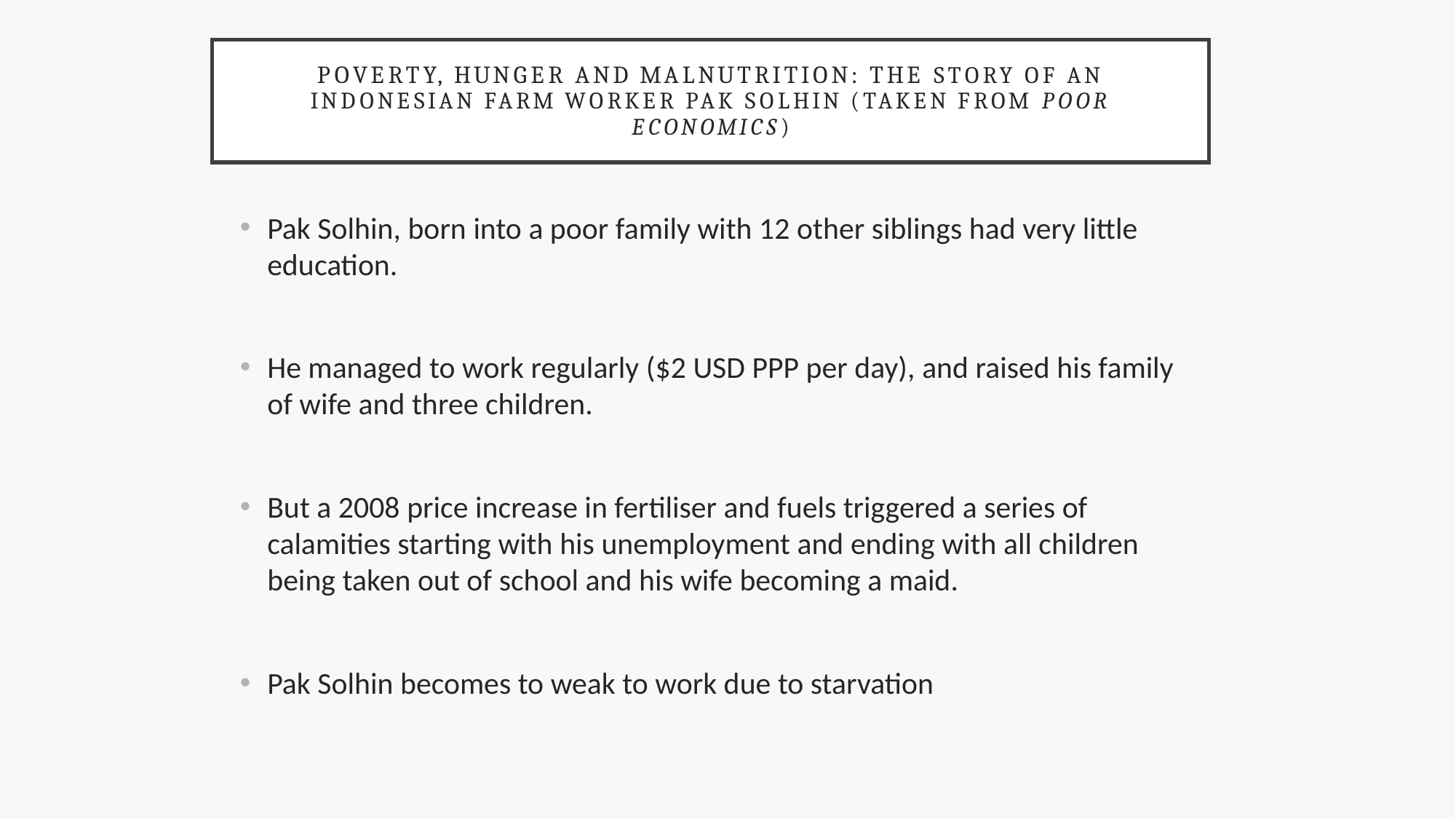

# Poverty, hunger and malnutrition: The story of an Indonesian farm worker Pak Solhin (taken from Poor Economics)
Pak Solhin, born into a poor family with 12 other siblings had very little education.

He managed to work regularly ($2 USD PPP per day), and raised his family of wife and three children.

But a 2008 price increase in fertiliser and fuels triggered a series of calamities starting with his unemployment and ending with all children being taken out of school and his wife becoming a maid.

Pak Solhin becomes to weak to work due to starvation